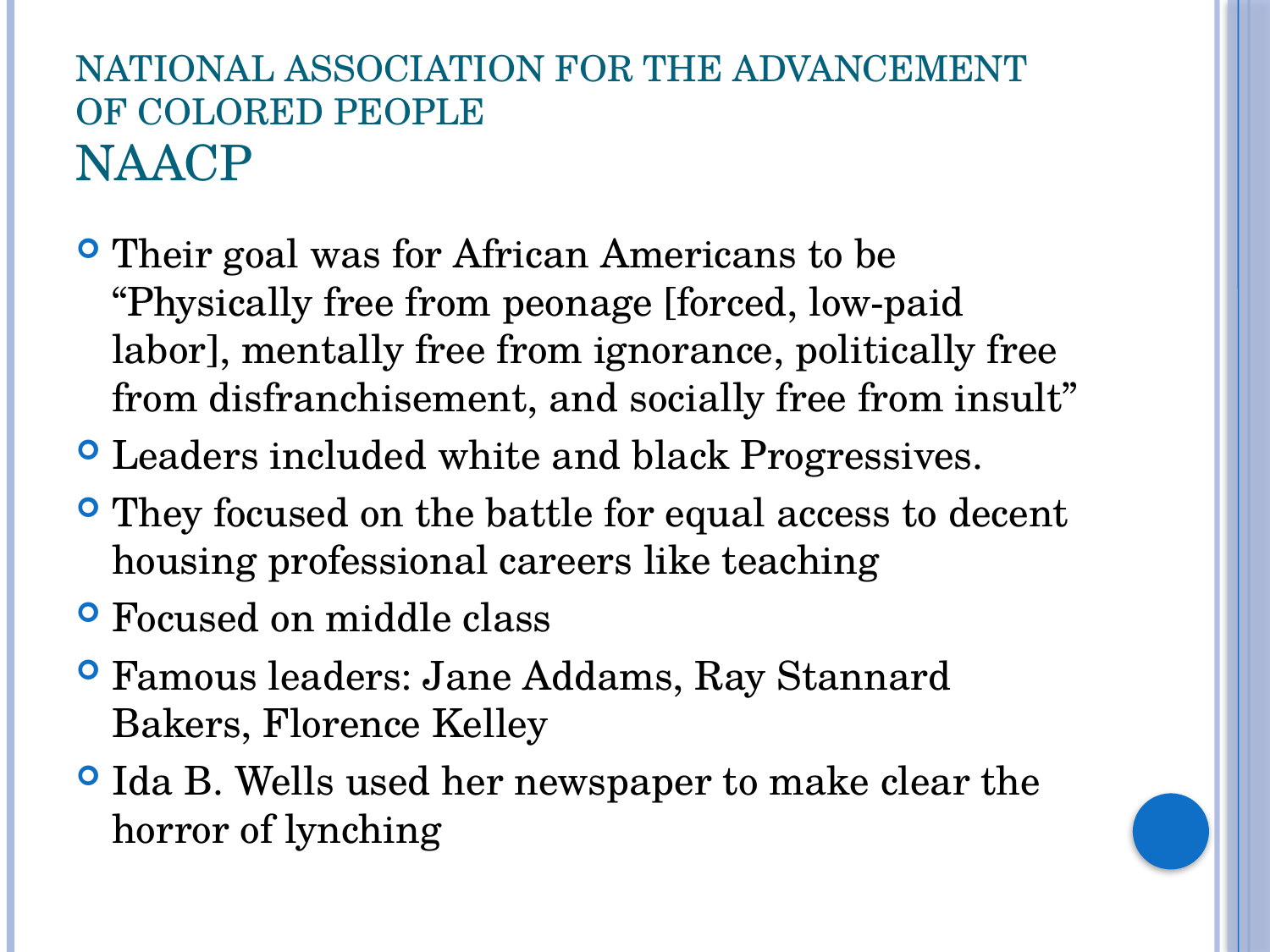

# National Association for the Advancement of Colored People NAACP
Their goal was for African Americans to be “Physically free from peonage [forced, low-paid labor], mentally free from ignorance, politically free from disfranchisement, and socially free from insult”
Leaders included white and black Progressives.
They focused on the battle for equal access to decent housing professional careers like teaching
Focused on middle class
Famous leaders: Jane Addams, Ray Stannard Bakers, Florence Kelley
Ida B. Wells used her newspaper to make clear the horror of lynching